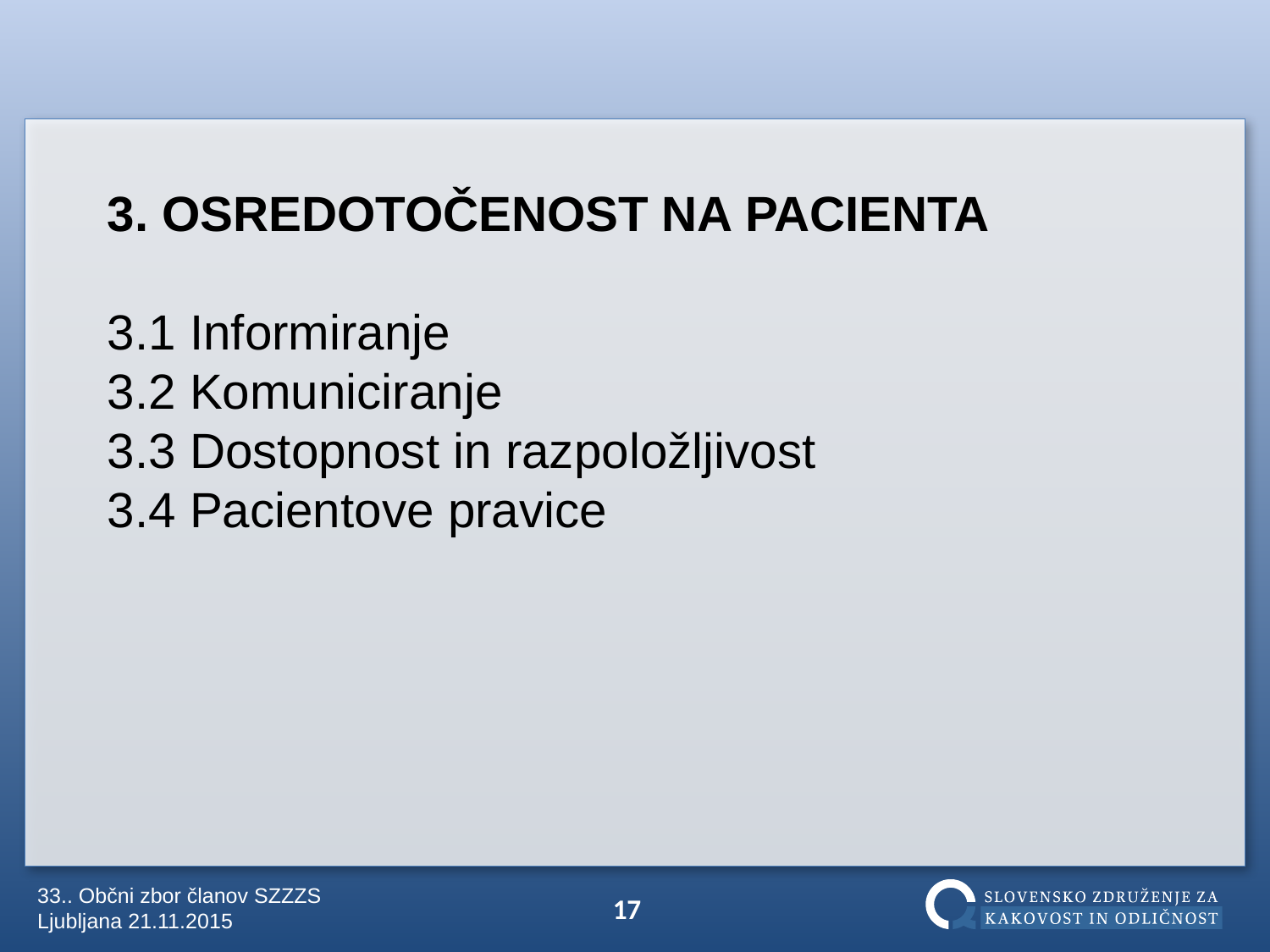

3. OSREDOTOČENOST NA PACIENTA

3.1 Informiranje
3.2 Komuniciranje
3.3 Dostopnost in razpoložljivost
3.4 Pacientove pravice
17